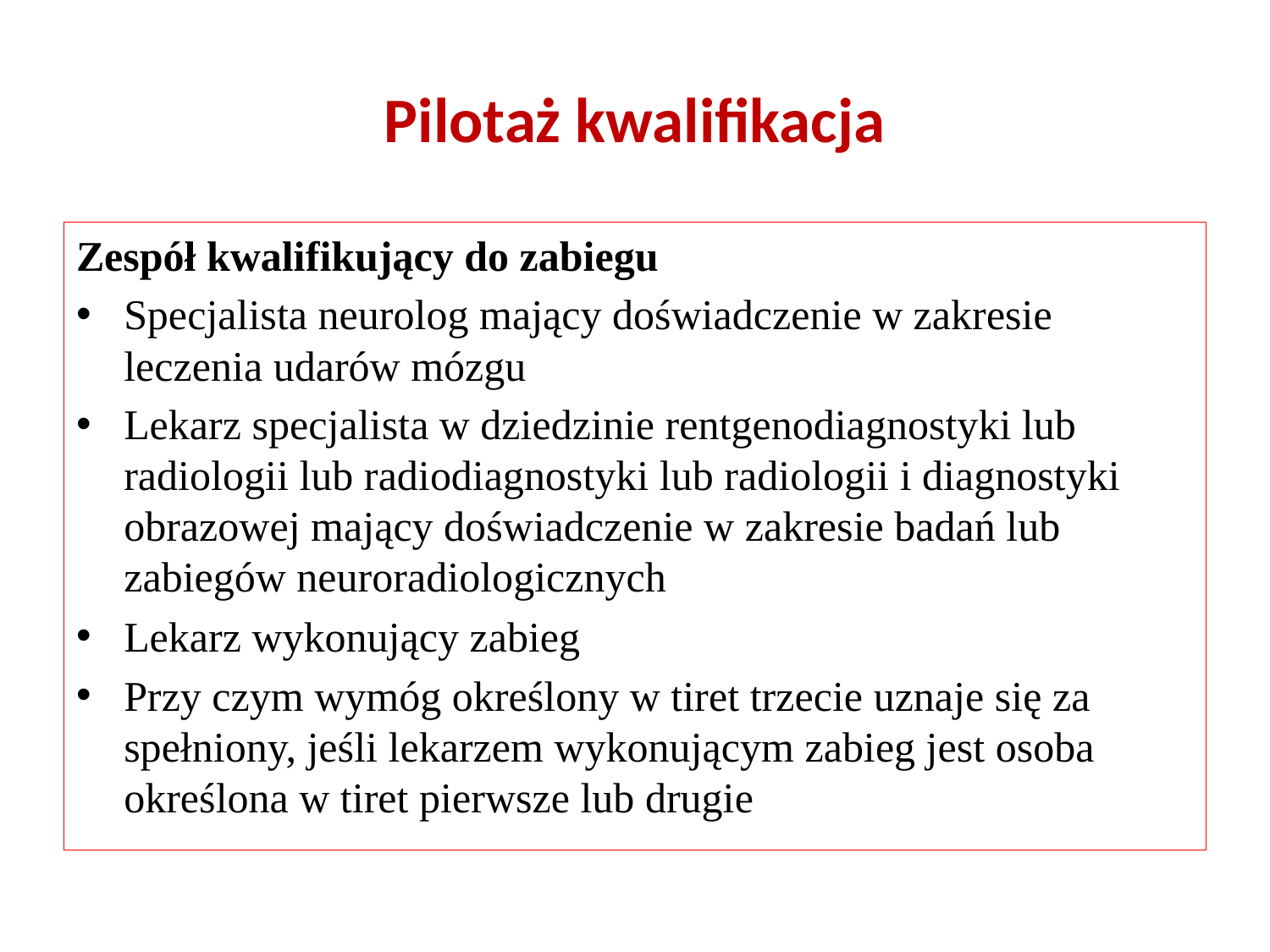

# Pilotaż kwalifikacja
Zespół kwalifikujący do zabiegu
Specjalista neurolog mający doświadczenie w zakresie leczenia udarów mózgu
Lekarz specjalista w dziedzinie rentgenodiagnostyki lub radiologii lub radiodiagnostyki lub radiologii i diagnostyki obrazowej mający doświadczenie w zakresie badań lub zabiegów neuroradiologicznych
Lekarz wykonujący zabieg
Przy czym wymóg określony w tiret trzecie uznaje się za spełniony, jeśli lekarzem wykonującym zabieg jest osoba określona w tiret pierwsze lub drugie